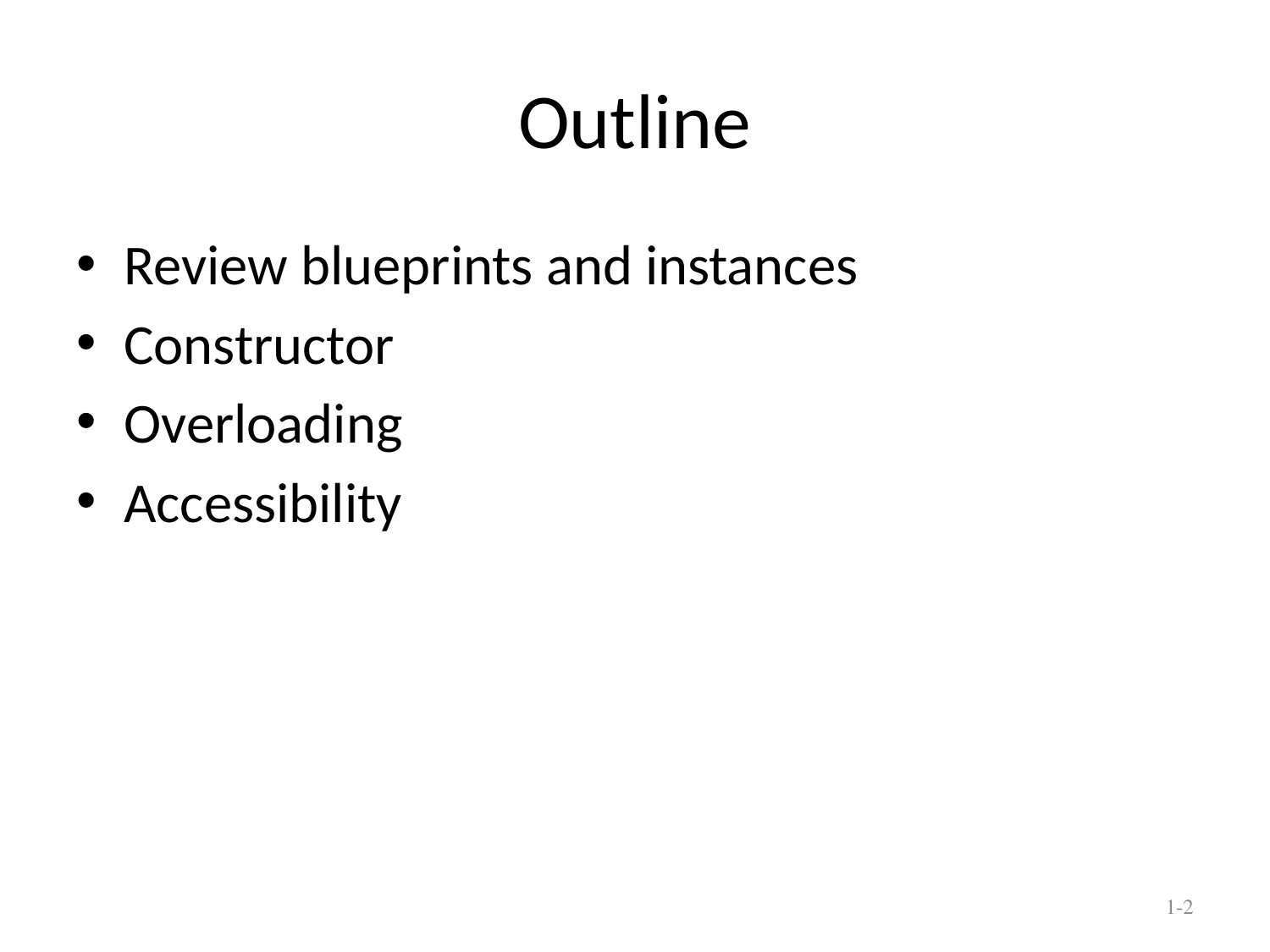

# Outline
Review blueprints and instances
Constructor
Overloading
Accessibility

1-2